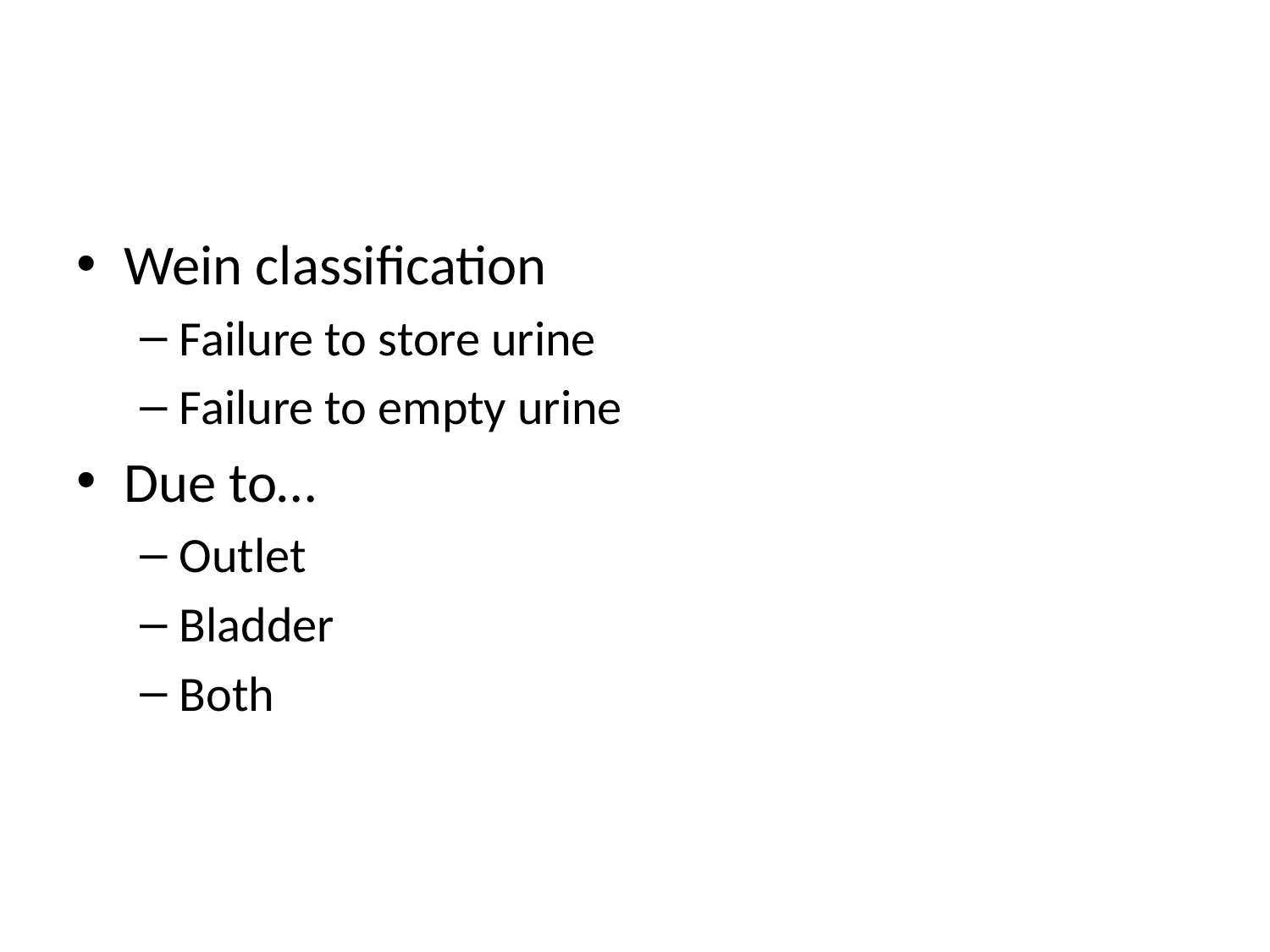

#
Wein classification
Failure to store urine
Failure to empty urine
Due to…
Outlet
Bladder
Both